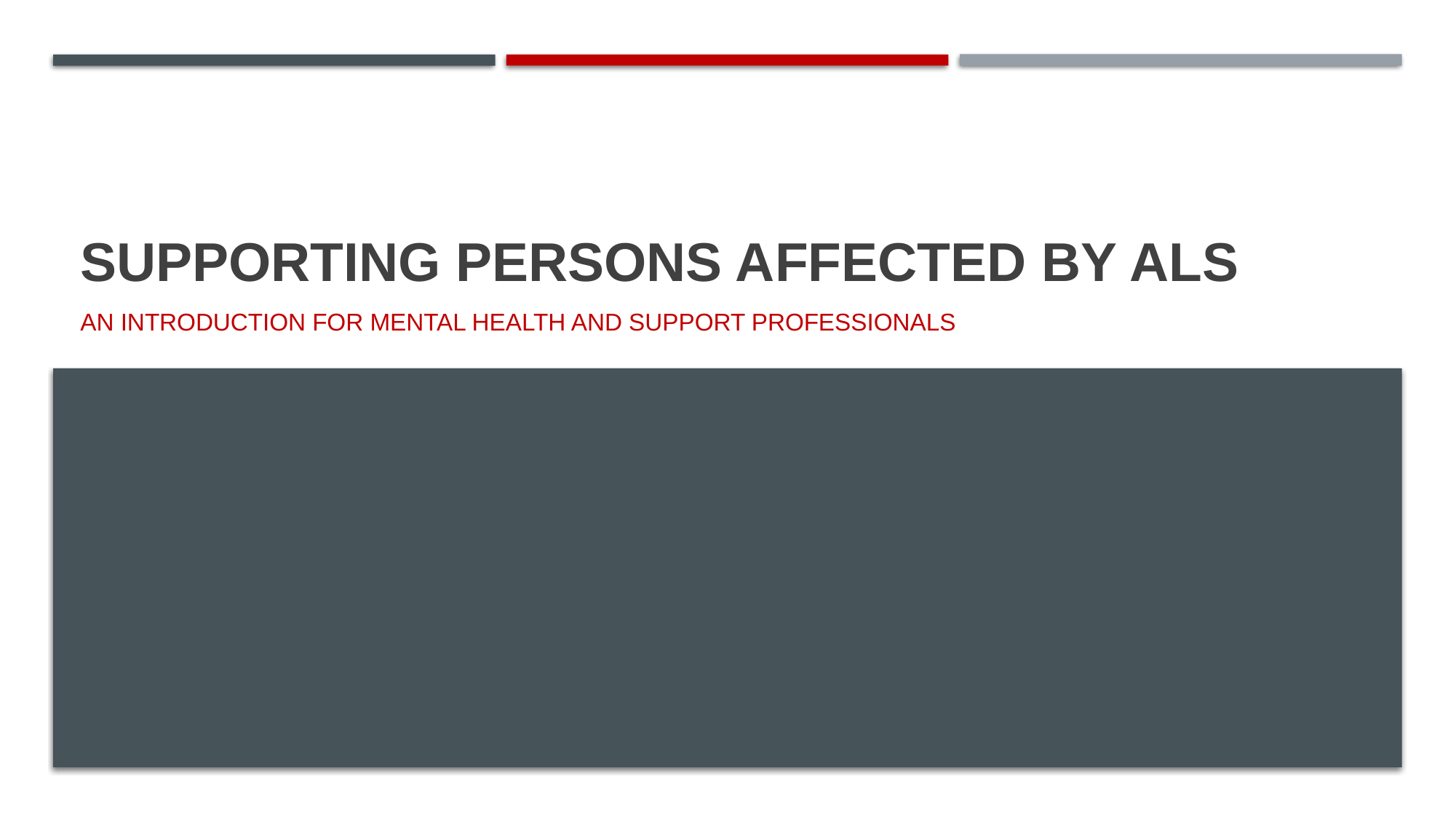

# Supporting persons affected by ALS
An introduction for Mental health and Support professionals